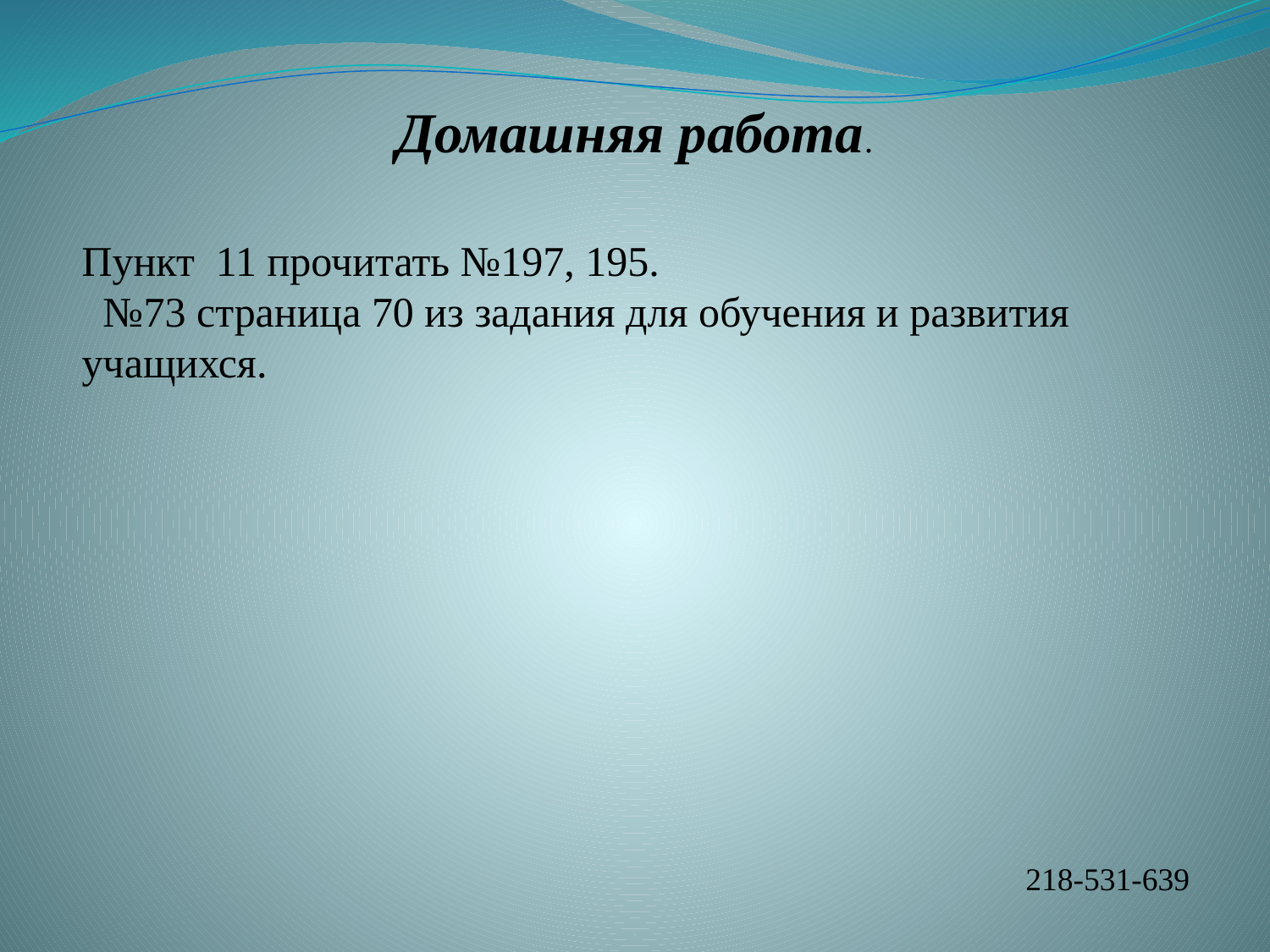

Домашняя работа.
Пункт  11 прочитать №197, 195.
  №73 страница 70 из задания для обучения и развития учащихся.

218-531-639